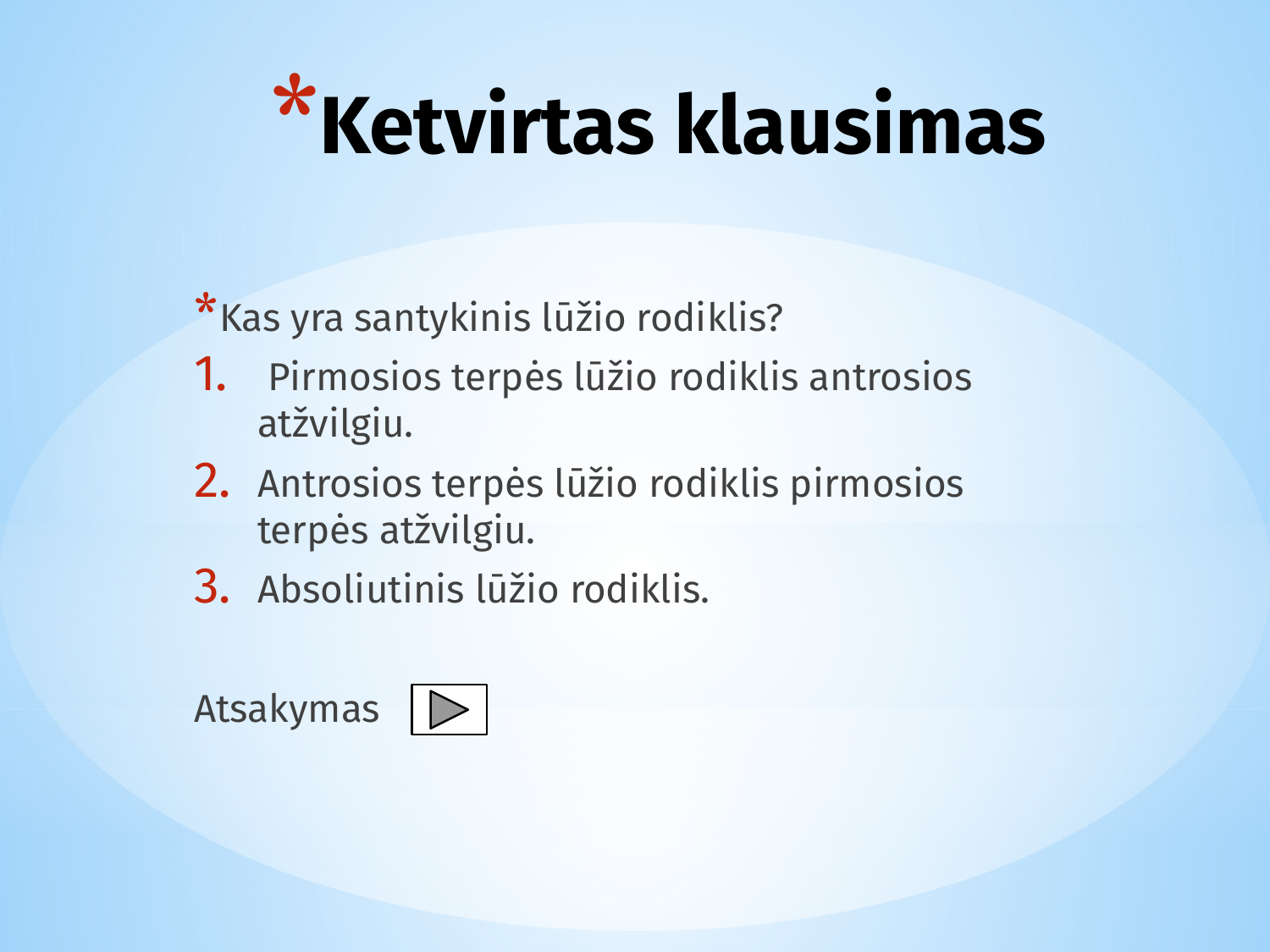

# Ketvirtas klausimas
Kas yra santykinis lūžio rodiklis?
 Pirmosios terpės lūžio rodiklis antrosios atžvilgiu.
Antrosios terpės lūžio rodiklis pirmosios terpės atžvilgiu.
Absoliutinis lūžio rodiklis.

Atsakymas